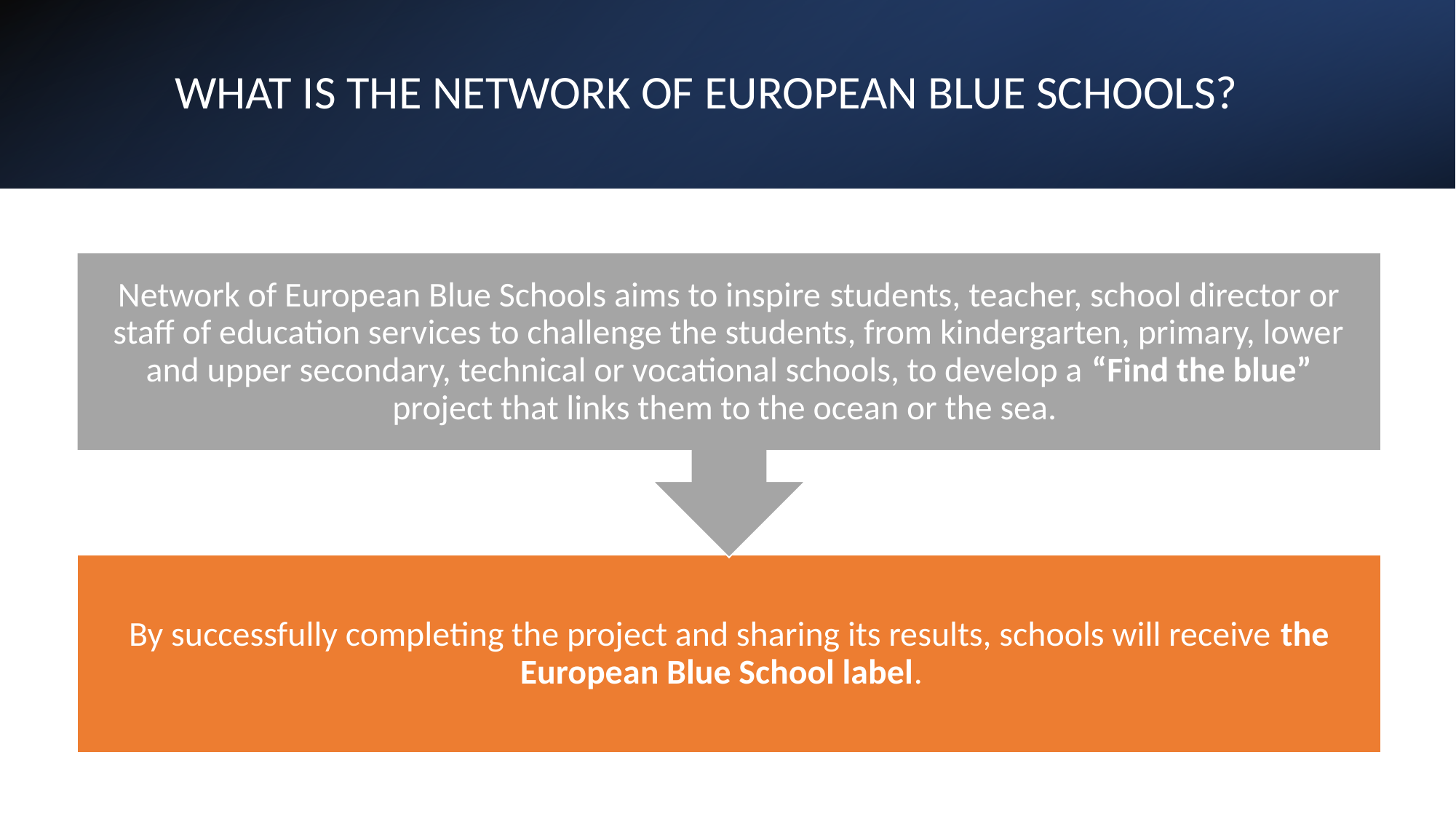

# WHAT IS THE NETWORK OF EUROPEAN BLUE SCHOOLS?
By successfully completing the project and sharing its results, schools will receive the European Blue School label.
Network of European Blue Schools aims to inspire students, teacher, school director or staff of education services to challenge the students, from kindergarten, primary, lower and upper secondary, technical or vocational schools, to develop a “Find the blue” project that links them to the ocean or the sea.